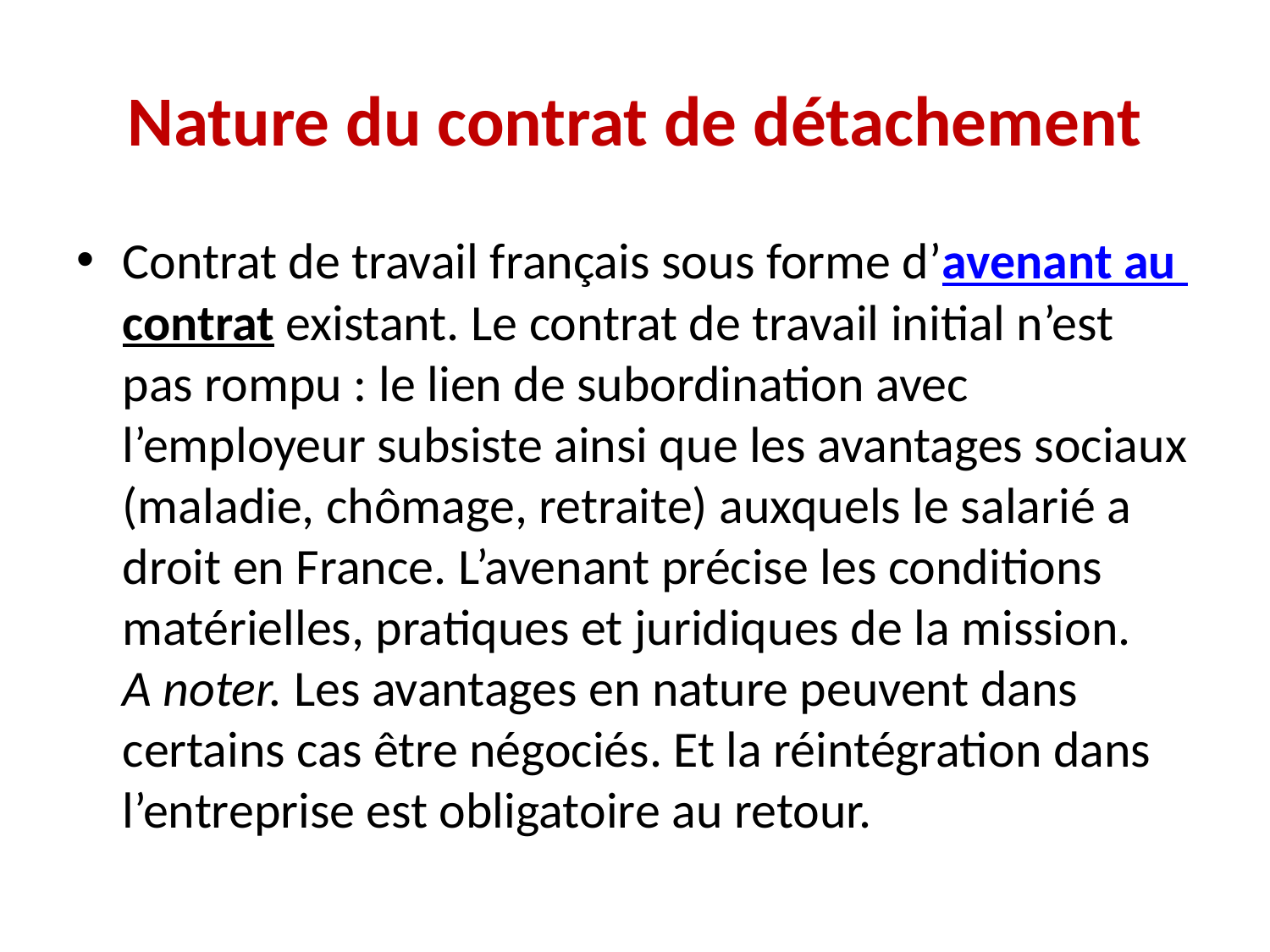

# Nature du contrat de détachement
Contrat de travail français sous forme d’avenant au contrat existant. Le contrat de travail initial n’est pas rompu : le lien de subordination avec l’employeur subsiste ainsi que les avantages sociaux (maladie, chômage, retraite) auxquels le salarié a droit en France. L’avenant précise les conditions matérielles, pratiques et juridiques de la mission. 
A noter. Les avantages en nature peuvent dans certains cas être négociés. Et la réintégration dans l’entreprise est obligatoire au retour.